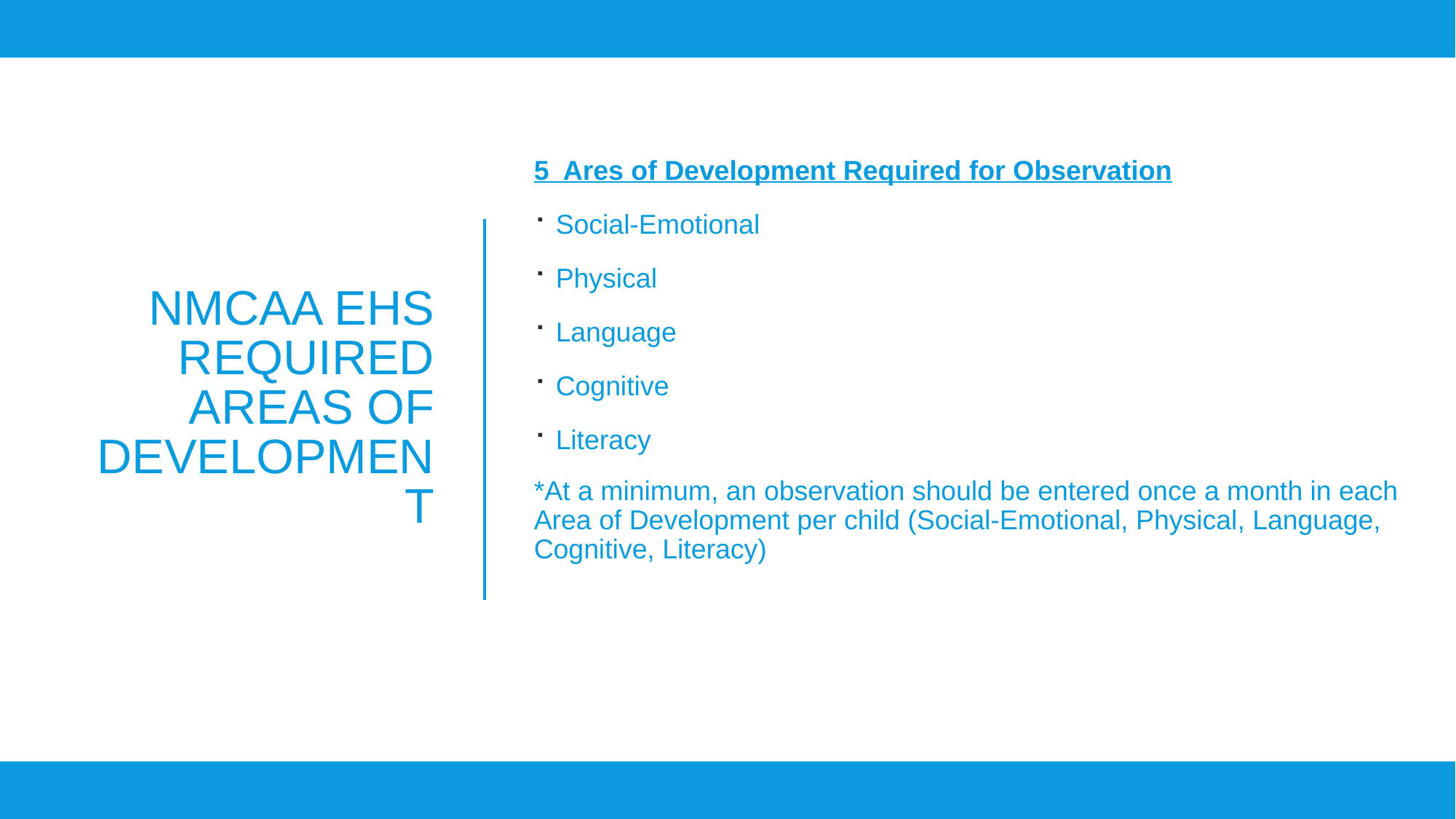

5  Ares of Development Required for Observation
Social-Emotional
Physical
Language
Cognitive
Literacy
*At a minimum, an observation should be entered once a month in each Area of Development per child (Social-Emotional, Physical, Language, Cognitive, Literacy)

# NMCAA EHS required areas of development